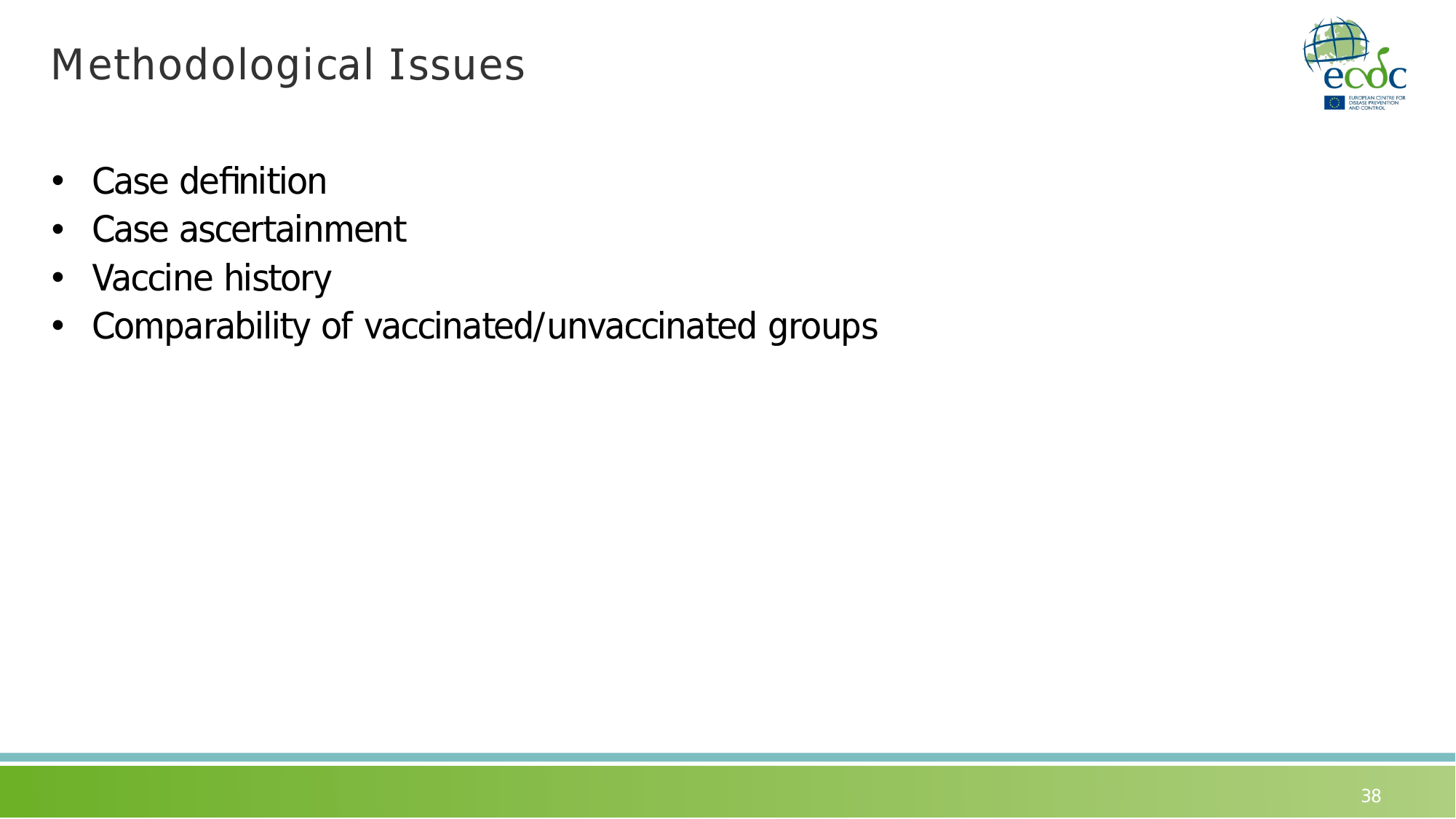

# Methodological Issues
Case definition
Case ascertainment
Vaccine history
Comparability of vaccinated/unvaccinated groups

38